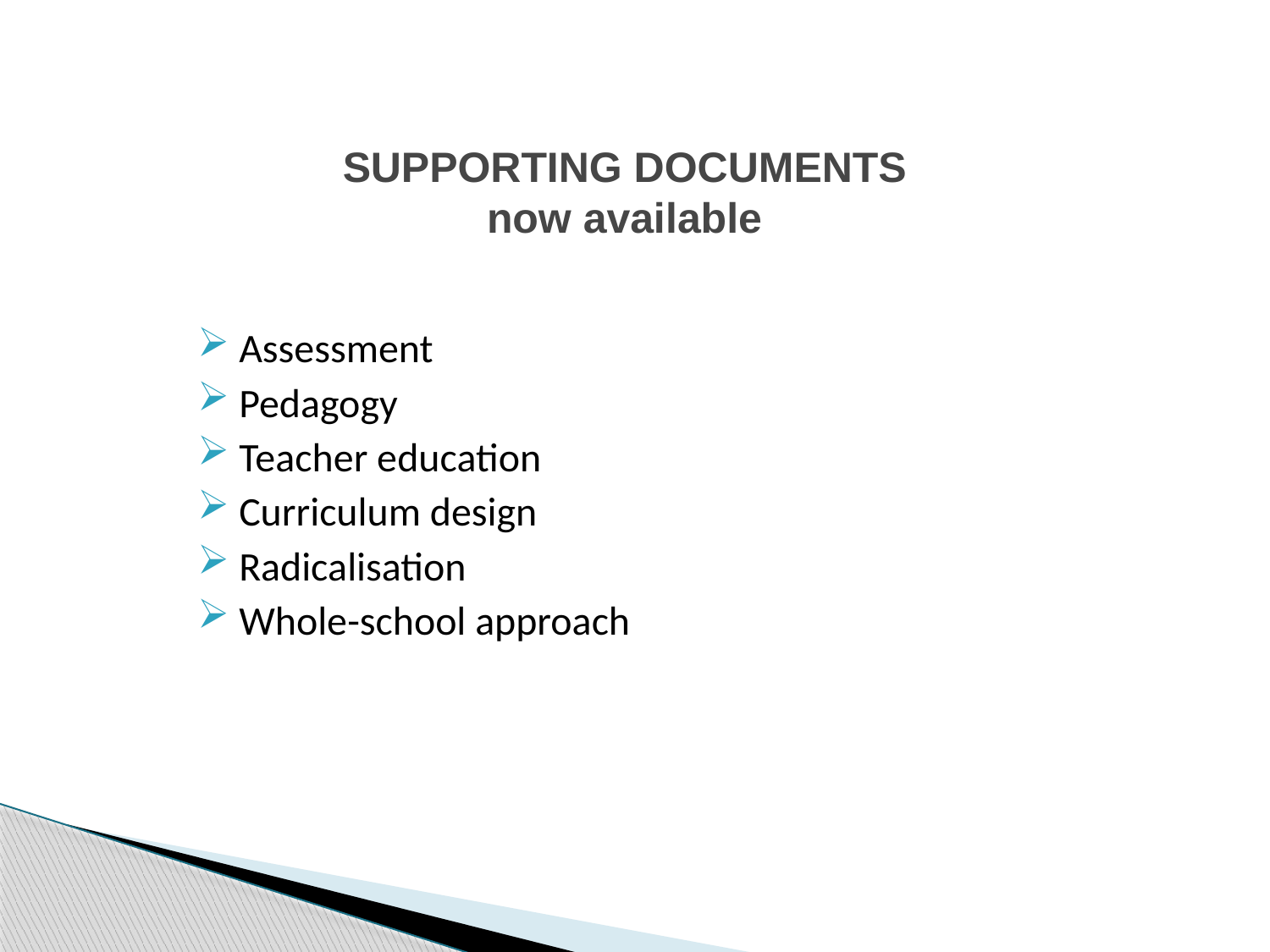

# SUPPORTING DOCUMENTS now available
 Assessment
 Pedagogy
 Teacher education
 Curriculum design
 Radicalisation
 Whole-school approach